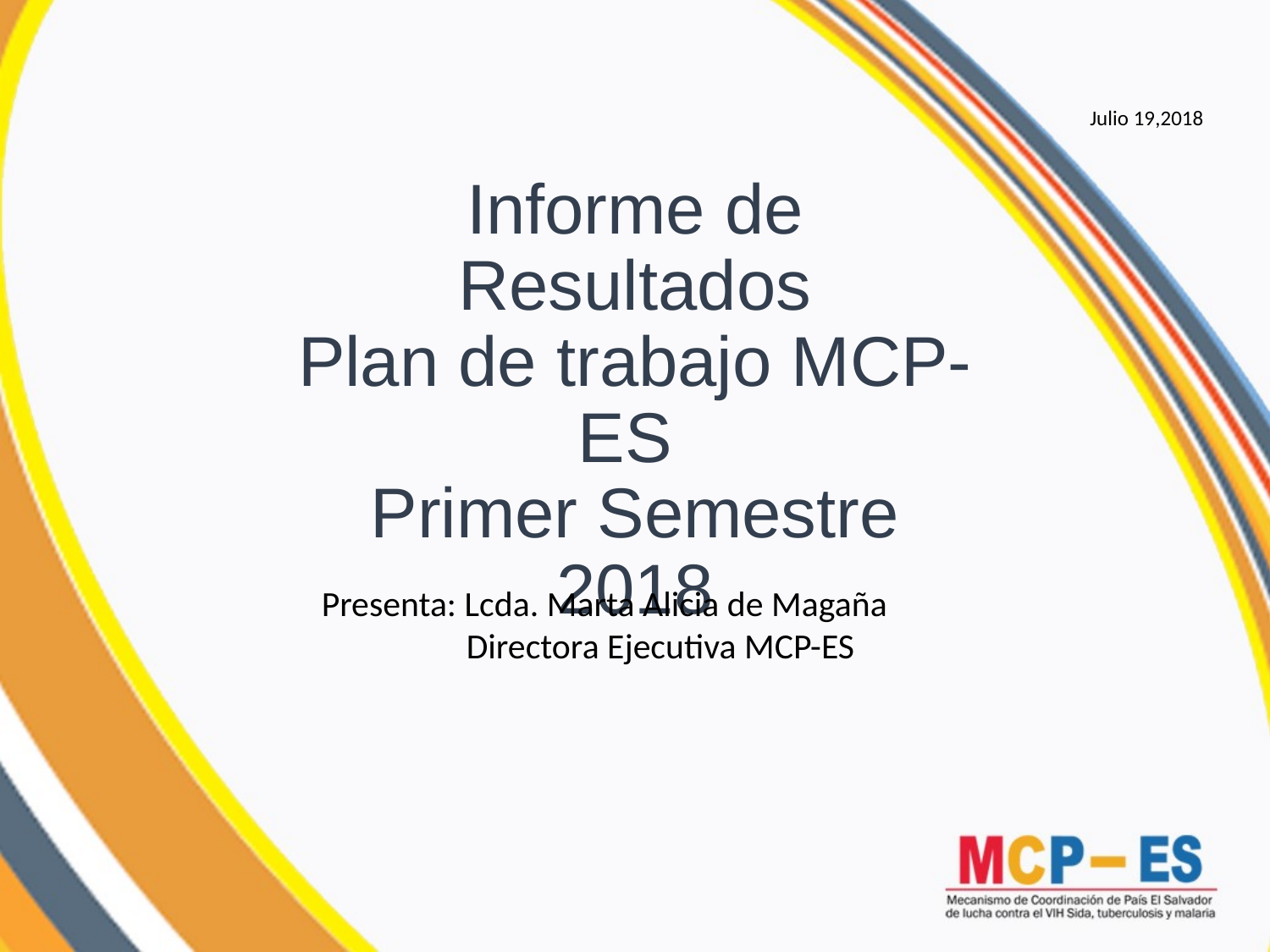

Julio 19,2018
# Informe de Resultados Plan de trabajo MCP-ES Primer Semestre 2018
Presenta: Lcda. Marta Alicia de Magaña
                  Directora Ejecutiva MCP-ES